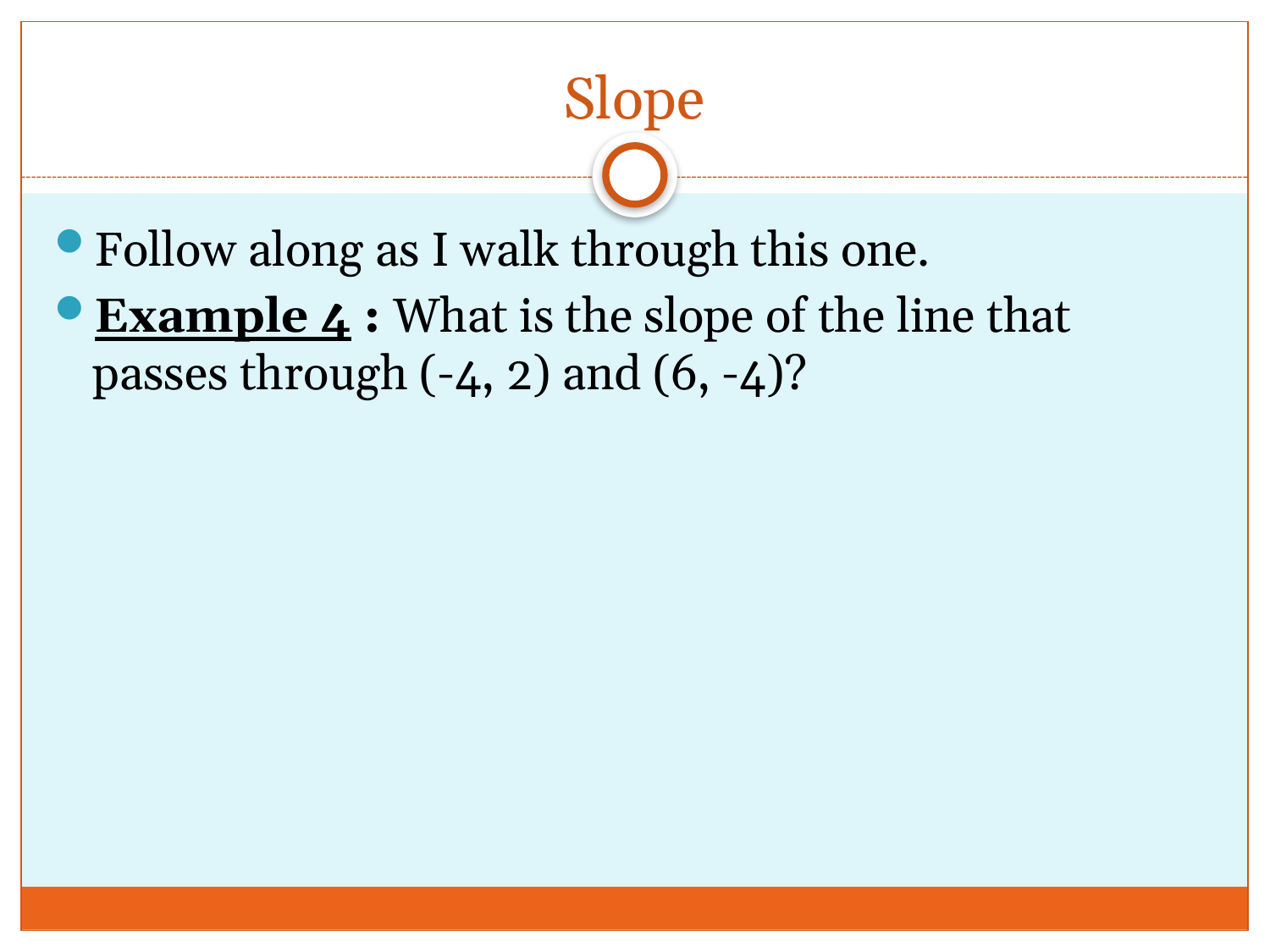

# Slope
Follow along as I walk through this one.
Example 4 : What is the slope of the line that passes through (-4, 2) and (6, -4)?